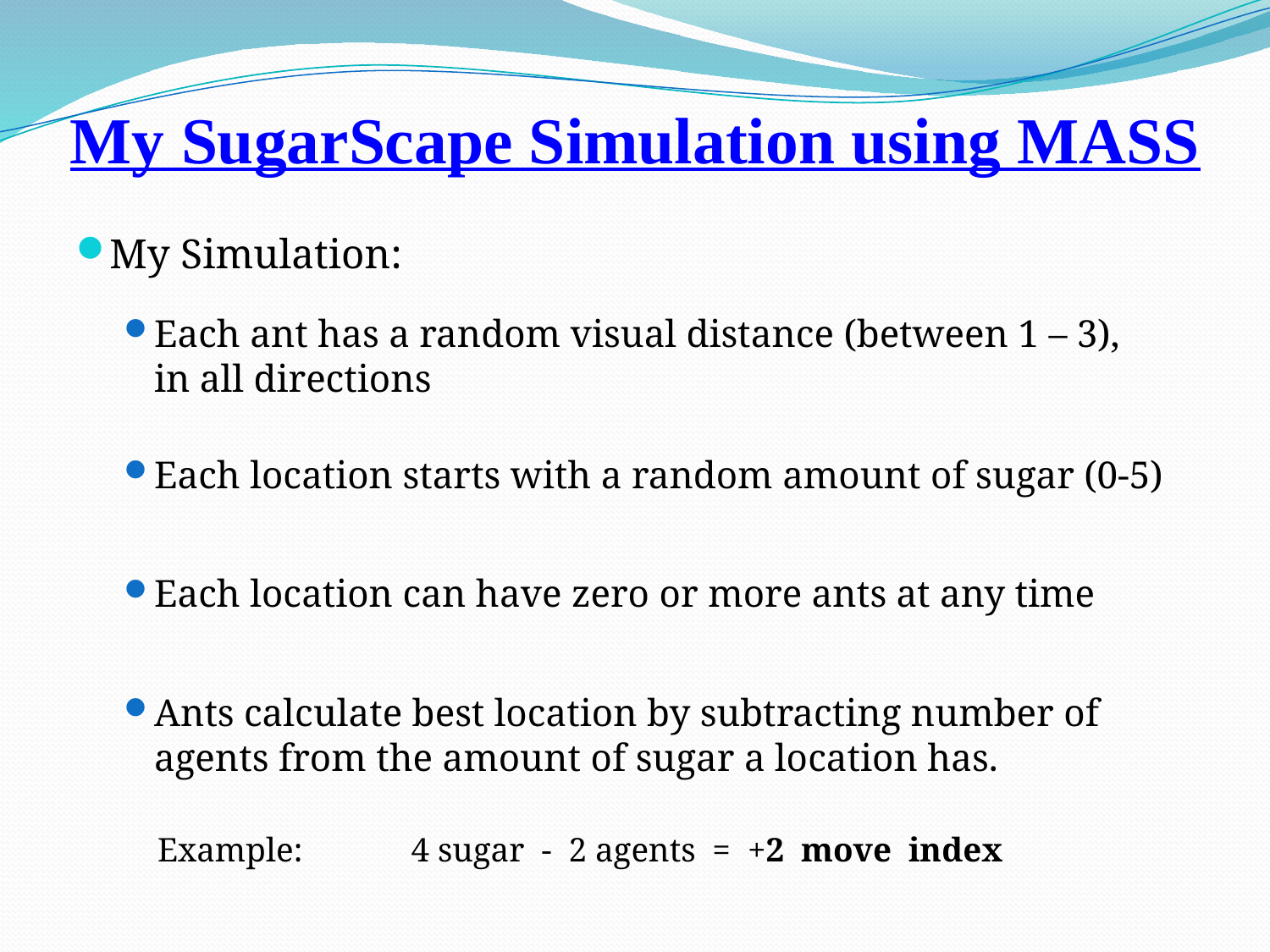

# My SugarScape Simulation using MASS
My Simulation:

Each ant has a random visual distance (between 1 – 3),
in all directions
Each location starts with a random amount of sugar (0-5)

Each location can have zero or more ants at any time

Ants calculate best location by subtracting number of agents from the amount of sugar a location has.
Example:		4 sugar  -  2 agents  =  +2  move  index